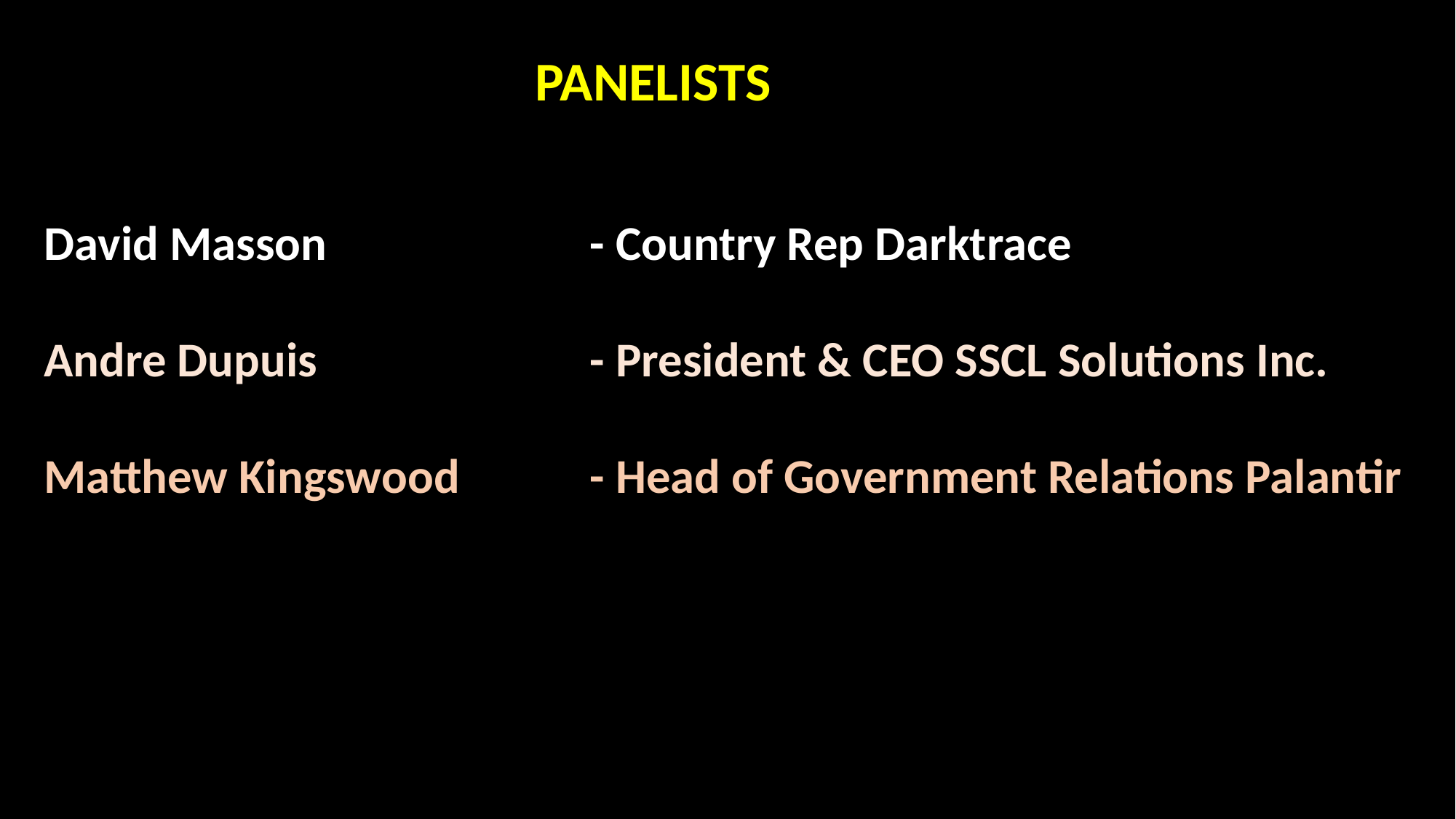

PANELISTS
David Masson 			- Country Rep Darktrace

Andre Dupuis			- President & CEO SSCL Solutions Inc.

Matthew Kingswood		- Head of Government Relations Palantir